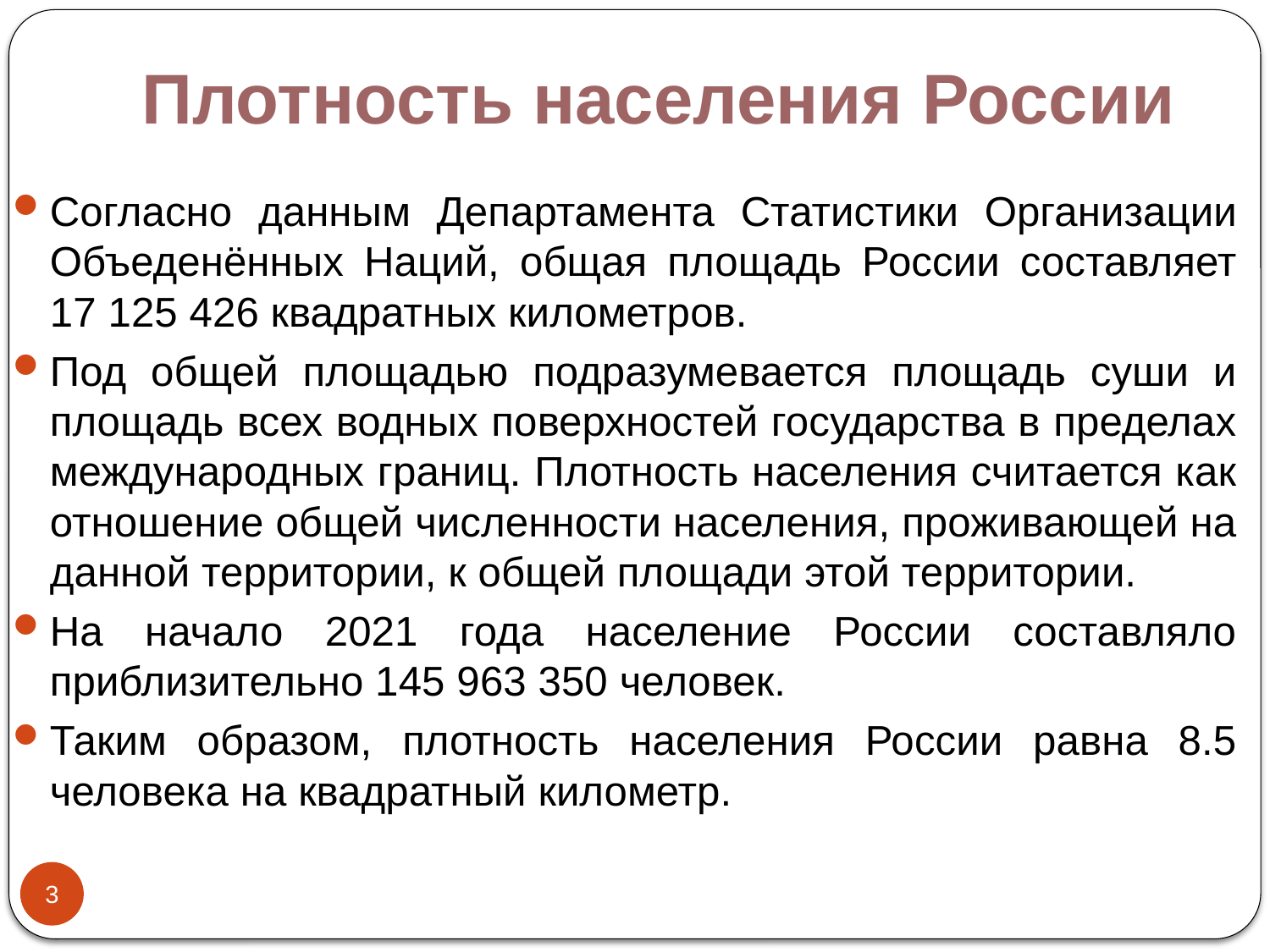

# Плотность населения России
Согласно данным Департамента Статистики Организации Объеденённых Наций, общая площадь России составляет 17 125 426 квадратных километров.
Под общей площадью подразумевается площадь суши и площадь всех водных поверхностей государства в пределах международных границ. Плотность населения считается как отношение общей численности населения, проживающей на данной территории, к общей площади этой территории.
На начало 2021 года население России составляло приблизительно 145 963 350 человек.
Таким образом, плотность населения России равна 8.5 человека на квадратный километр.
3